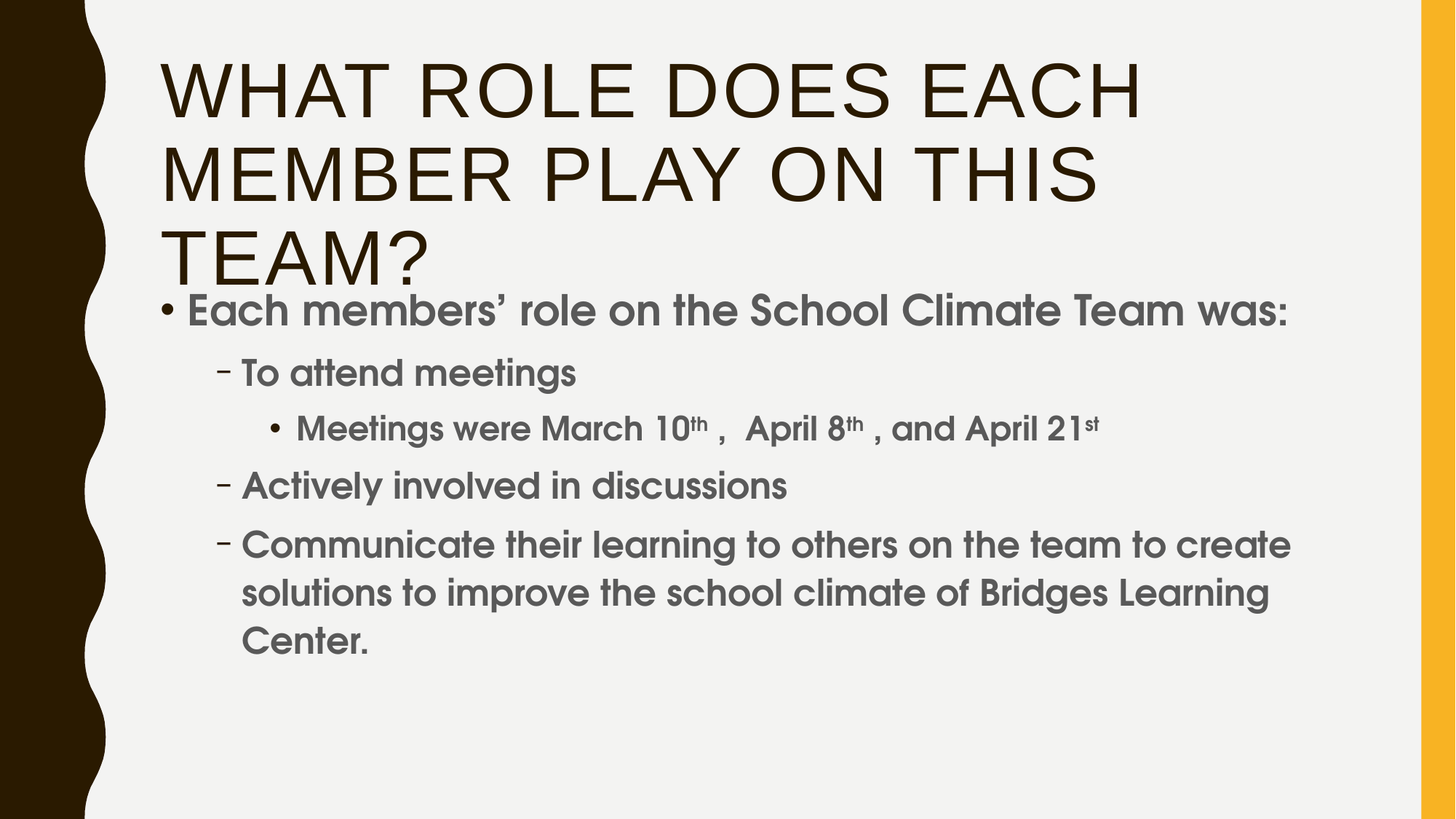

# What role does each member play on this team?
Each members’ role on the School Climate Team was:
To attend meetings
Meetings were March 10th ,  April 8th , and April 21st
Actively involved in discussions
Communicate their learning to others on the team to create solutions to improve the school climate of Bridges Learning Center.